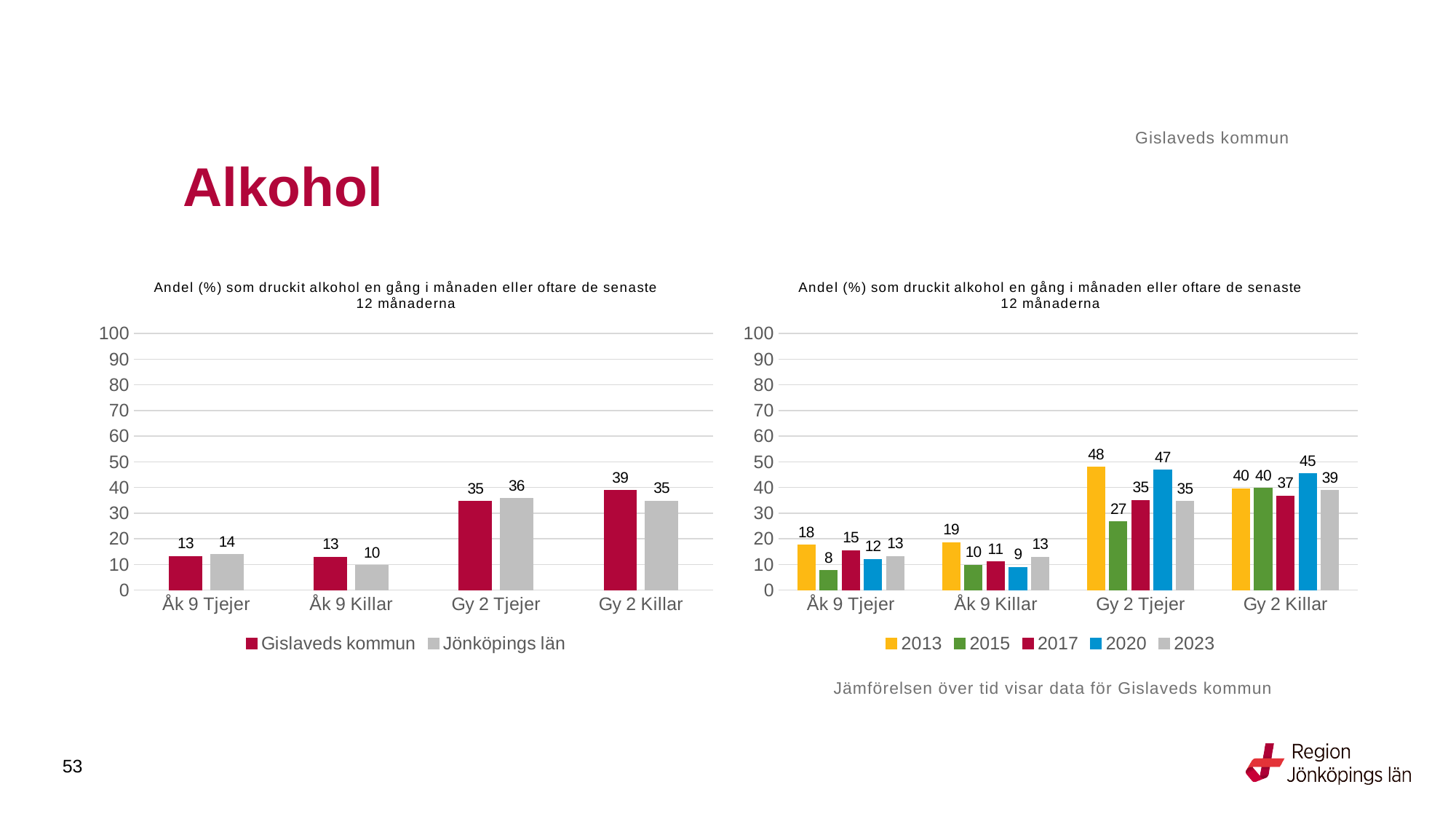

Gislaveds kommun
# Alkohol

### Chart: Andel (%) som druckit alkohol en gång i månaden eller oftare de senaste 12 månaderna

| Category | Gislaveds kommun | Jönköpings län |
|---|---|---|
| Åk 9 Tjejer | 13.1579 | 13.8747 |
| Åk 9 Killar | 12.8571 | 9.6816 |
| Gy 2 Tjejer | 34.5324 | 35.6948 |
| Gy 2 Killar | 38.8889 | 34.6622 |

### Chart: Andel (%) som druckit alkohol en gång i månaden eller oftare de senaste 12 månaderna

| Category | 2013 | 2015 | 2017 | 2020 | 2023 |
|---|---|---|---|---|---|
| Åk 9 Tjejer | 17.5926 | 7.5862 | 15.3846 | 12.0805 | 13.1579 |
| Åk 9 Killar | 18.5567 | 9.7561 | 11.0169 | 8.8608 | 12.8571 |
| Gy 2 Tjejer | 47.8992 | 26.6667 | 35.0 | 46.875 | 34.5324 |
| Gy 2 Killar | 39.5833 | 39.726 | 36.7089 | 45.3237 | 38.8889 |
Jämförelsen över tid visar data för Gislaveds kommun
53